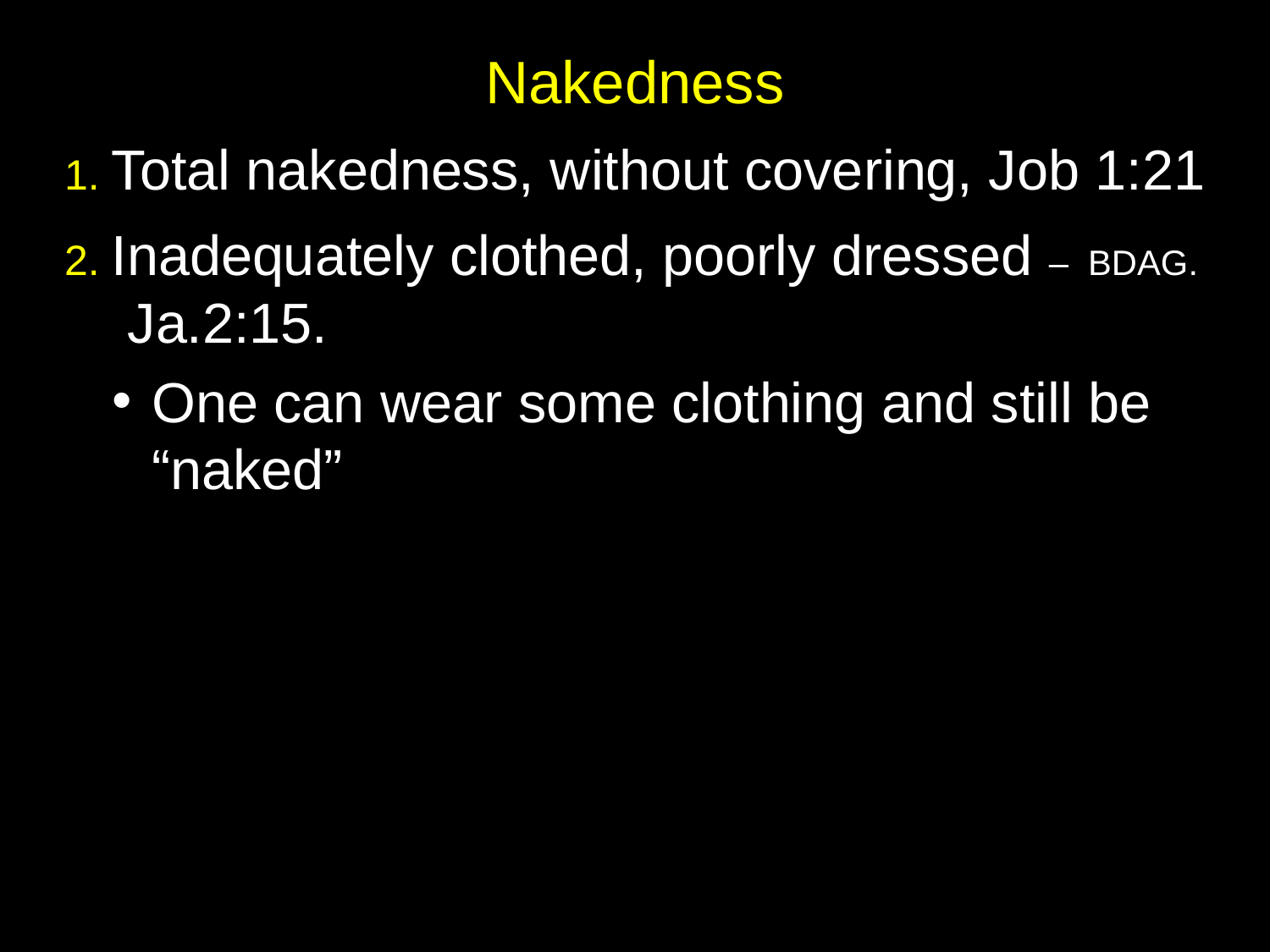

# Nakedness
1. Total nakedness, without covering, Job 1:21
2. Inadequately clothed, poorly dressed –  BDAG.  Ja.2:15.
One can wear some clothing and still be “naked”